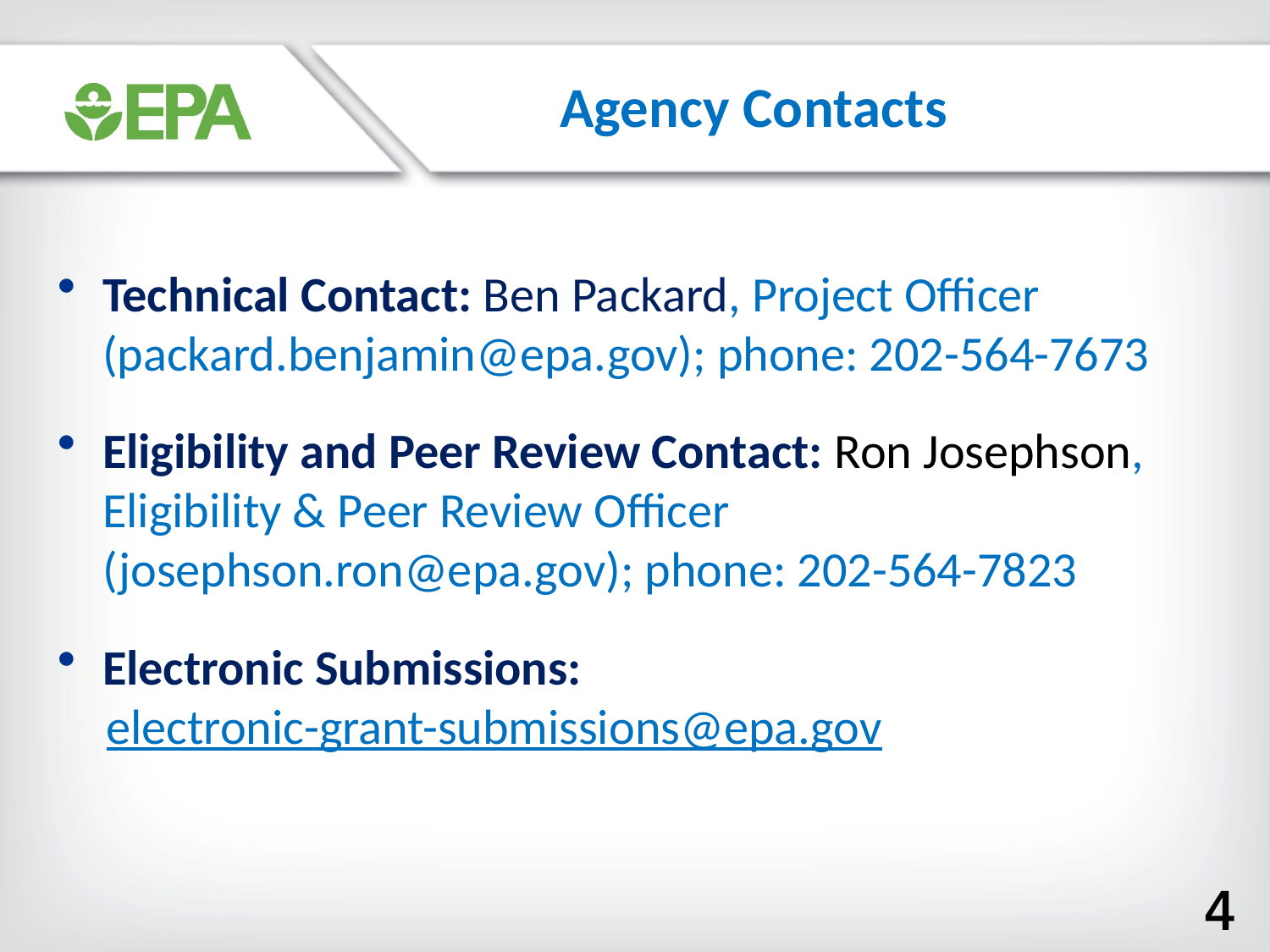

Agency Contacts
Technical Contact: Ben Packard, Project Officer (packard.benjamin@epa.gov); phone: 202-564-7673
Eligibility and Peer Review Contact: Ron Josephson, Eligibility & Peer Review Officer (josephson.ron@epa.gov); phone: 202-564-7823
Electronic Submissions:
electronic-grant-submissions@epa.gov
4